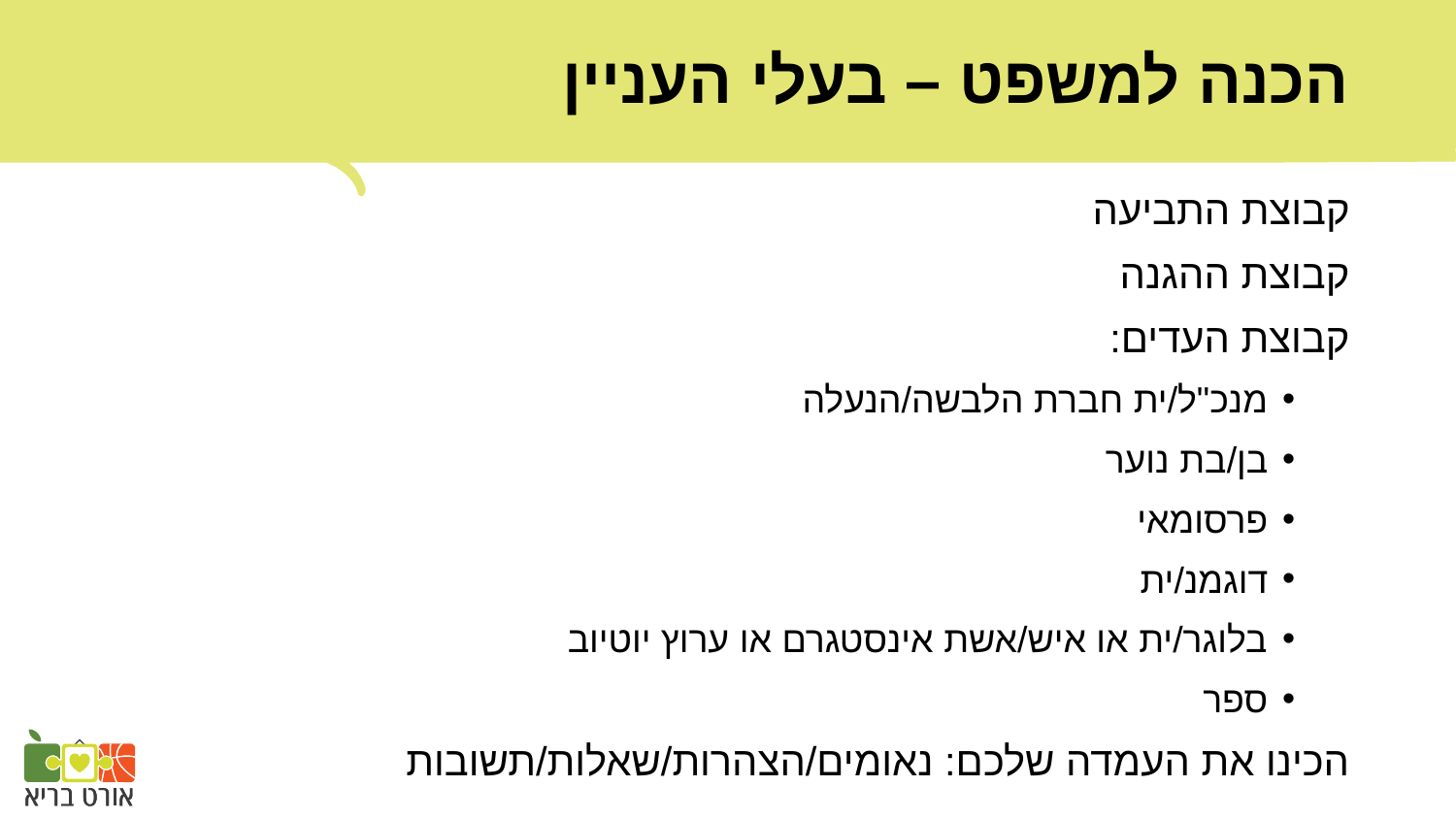

# הכנה למשפט – בעלי העניין
קבוצת התביעה
קבוצת ההגנה
קבוצת העדים:
מנכ"ל/ית חברת הלבשה/הנעלה
בן/בת נוער
פרסומאי
דוגמנ/ית
בלוגר/ית או איש/אשת אינסטגרם או ערוץ יוטיוב
ספר
הכינו את העמדה שלכם: נאומים/הצהרות/שאלות/תשובות